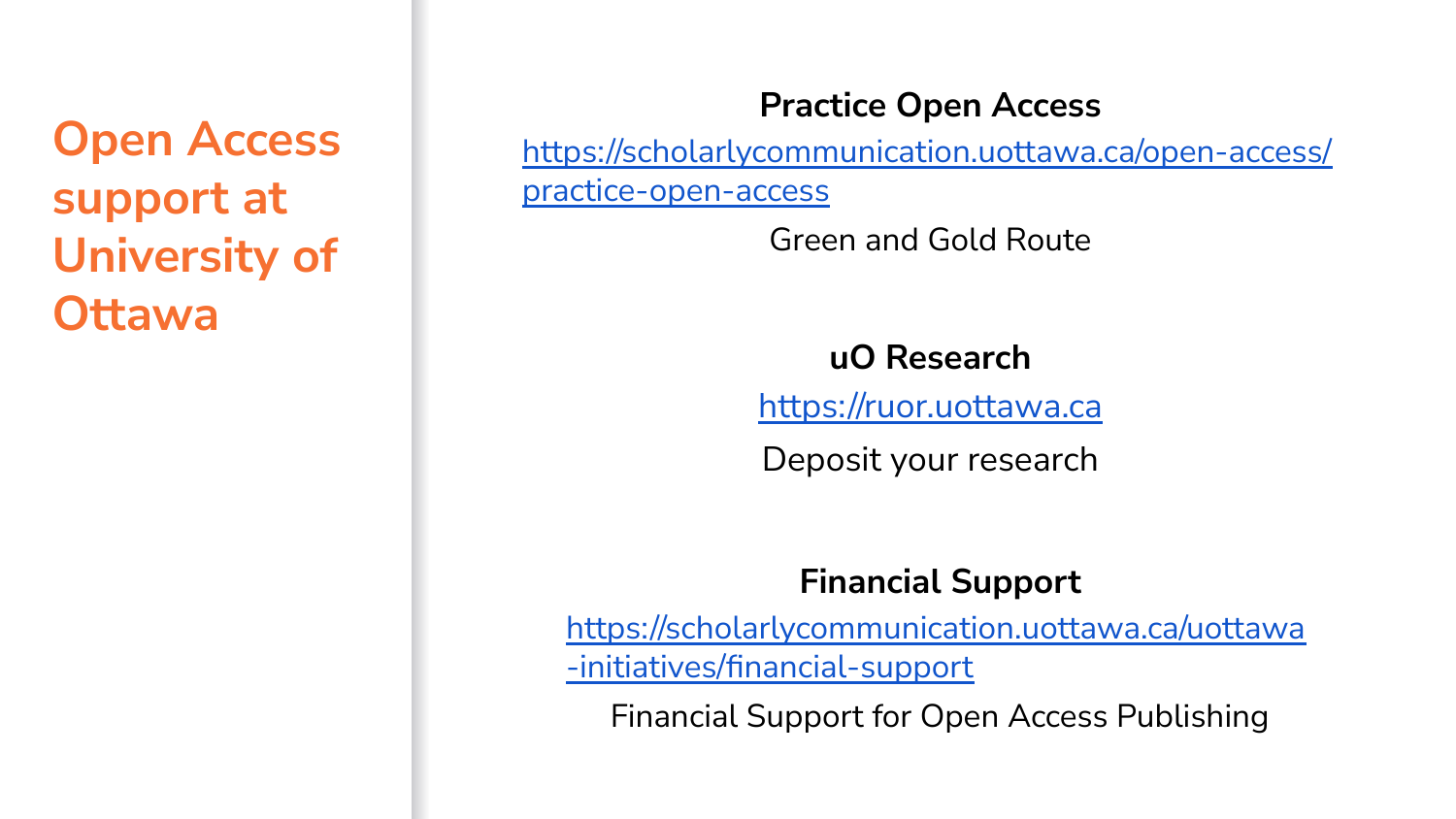

Practice Open Access
https://scholarlycommunication.uottawa.ca/open-access/practice-open-access
Green and Gold Route
# Open Access support at University of Ottawa
uO Research
https://ruor.uottawa.ca
Deposit your research
Financial Support
https://scholarlycommunication.uottawa.ca/uottawa-initiatives/financial-support
Financial Support for Open Access Publishing
31